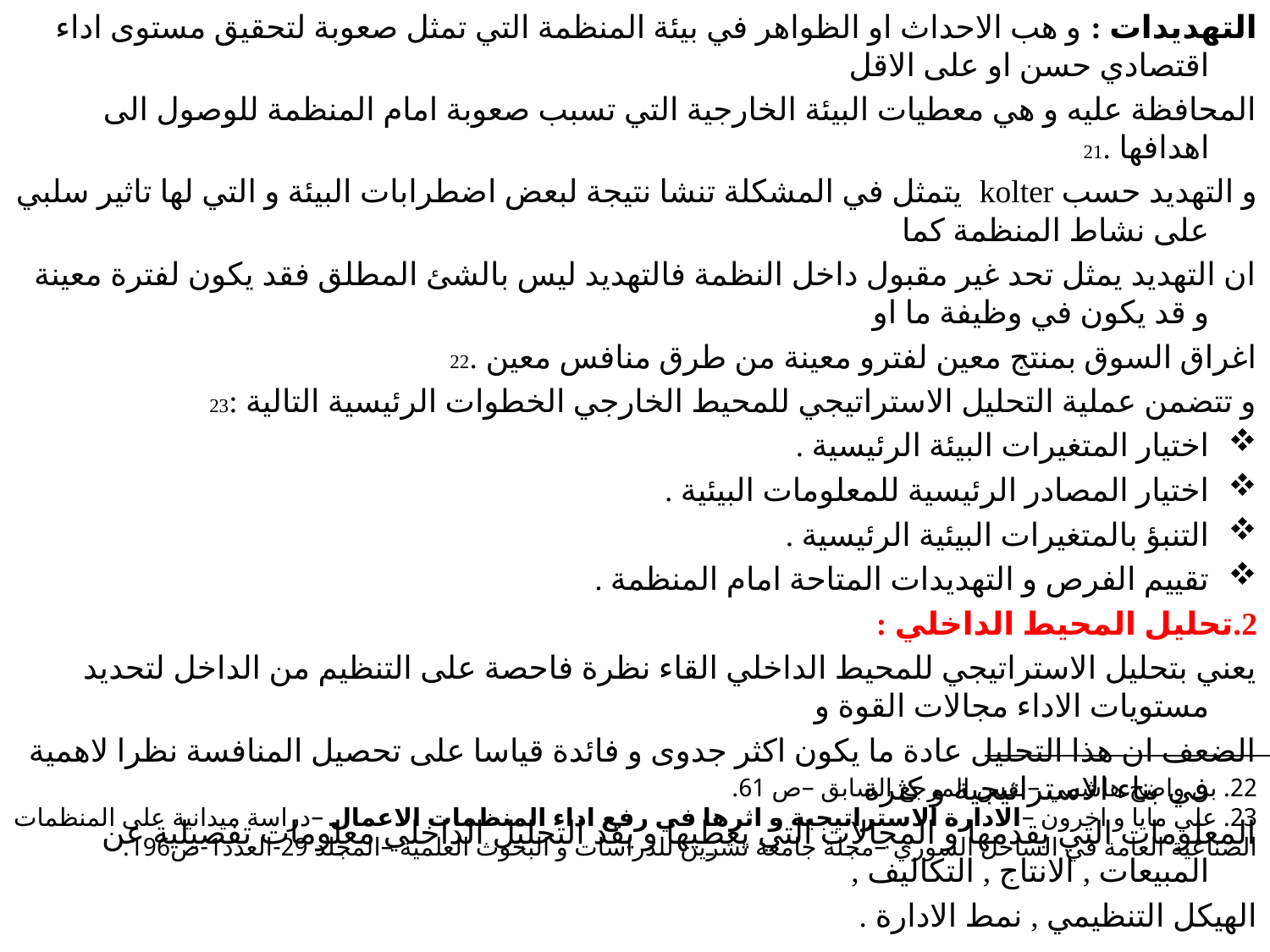

التهديدات : و هب الاحداث او الظواهر في بيئة المنظمة التي تمثل صعوبة لتحقيق مستوى اداء اقتصادي حسن او على الاقل
المحافظة عليه و هي معطيات البيئة الخارجية التي تسبب صعوبة امام المنظمة للوصول الى اهدافها .21
و التهديد حسب kolter  يتمثل في المشكلة تنشا نتيجة لبعض اضطرابات البيئة و التي لها تاثير سلبي على نشاط المنظمة كما
ان التهديد يمثل تحد غير مقبول داخل النظمة فالتهديد ليس بالشئ المطلق فقد يكون لفترة معينة و قد يكون في وظيفة ما او
اغراق السوق بمنتج معين لفترو معينة من طرق منافس معين .22
و تتضمن عملية التحليل الاستراتيجي للمحيط الخارجي الخطوات الرئيسية التالية :23
اختيار المتغيرات البيئة الرئيسية .
اختيار المصادر الرئيسية للمعلومات البيئية .
التنبؤ بالمتغيرات البيئية الرئيسية .
تقييم الفرص و التهديدات المتاحة امام المنظمة .
2.تحليل المحيط الداخلي :
يعني بتحليل الاستراتيجي للمحيط الداخلي القاء نظرة فاحصة على التنظيم من الداخل لتحديد مستويات الاداء مجالات القوة و
الضعف ان هذا التحليل عادة ما يكون اكثر جدوى و فائدة قياسا على تحصيل المنافسة نظرا لاهمية في بناء الاستراتيجية و كثرة
المعلومات التي يقدمها و المجالات التي يعطيها و يقد التحليل الداخلي معلومات تفصيلية عن المبيعات , الانتاج , التكاليف ,
الهيكل التنظيمي , نمط الادارة .

22. بن واضح هاشمي –نفس المرجع السابق –ص 61.
23. علي مايا و اخرون –الادارة الاستراتيجية و اثرها في رفع اداء المنظمات الاعمال –دراسة ميدانية على المنظمات الصناعية العامة في الساحل السوري –مجلة جامعة تشرين للدراسات و البحوث العلمية –المجلد 29-العدد1-ص196.